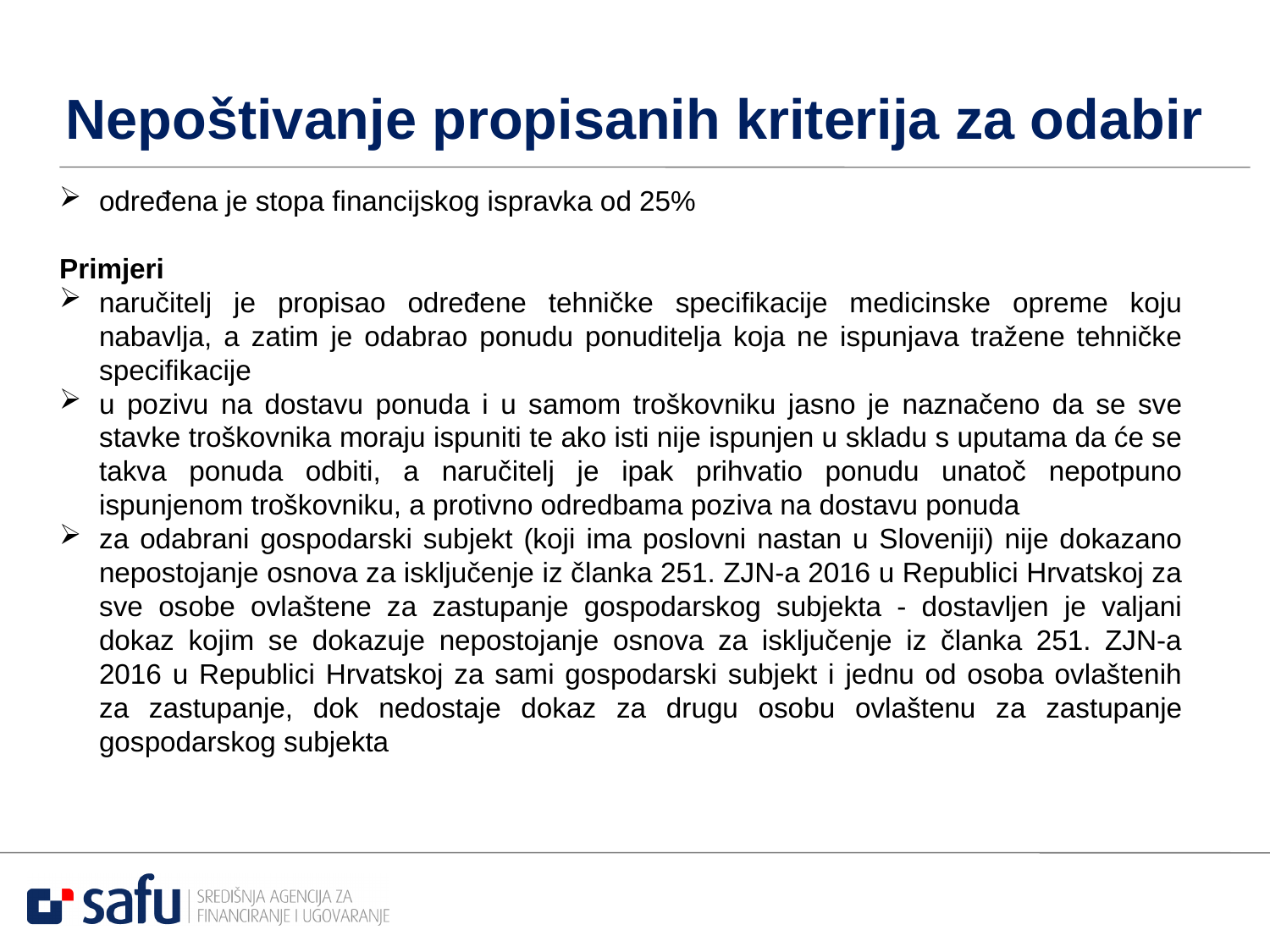

# Nepoštivanje propisanih kriterija za odabir

određena je stopa financijskog ispravka od 25%

Primjeri
naručitelj je propisao određene tehničke specifikacije medicinske opreme koju nabavlja, a zatim je odabrao ponudu ponuditelja koja ne ispunjava tražene tehničke specifikacije
u pozivu na dostavu ponuda i u samom troškovniku jasno je naznačeno da se sve stavke troškovnika moraju ispuniti te ako isti nije ispunjen u skladu s uputama da će se takva ponuda odbiti, a naručitelj je ipak prihvatio ponudu unatoč nepotpuno ispunjenom troškovniku, a protivno odredbama poziva na dostavu ponuda
za odabrani gospodarski subjekt (koji ima poslovni nastan u Sloveniji) nije dokazano nepostojanje osnova za isključenje iz članka 251. ZJN-a 2016 u Republici Hrvatskoj za sve osobe ovlaštene za zastupanje gospodarskog subjekta - dostavljen je valjani dokaz kojim se dokazuje nepostojanje osnova za isključenje iz članka 251. ZJN-a 2016 u Republici Hrvatskoj za sami gospodarski subjekt i jednu od osoba ovlaštenih za zastupanje, dok nedostaje dokaz za drugu osobu ovlaštenu za zastupanje gospodarskog subjekta